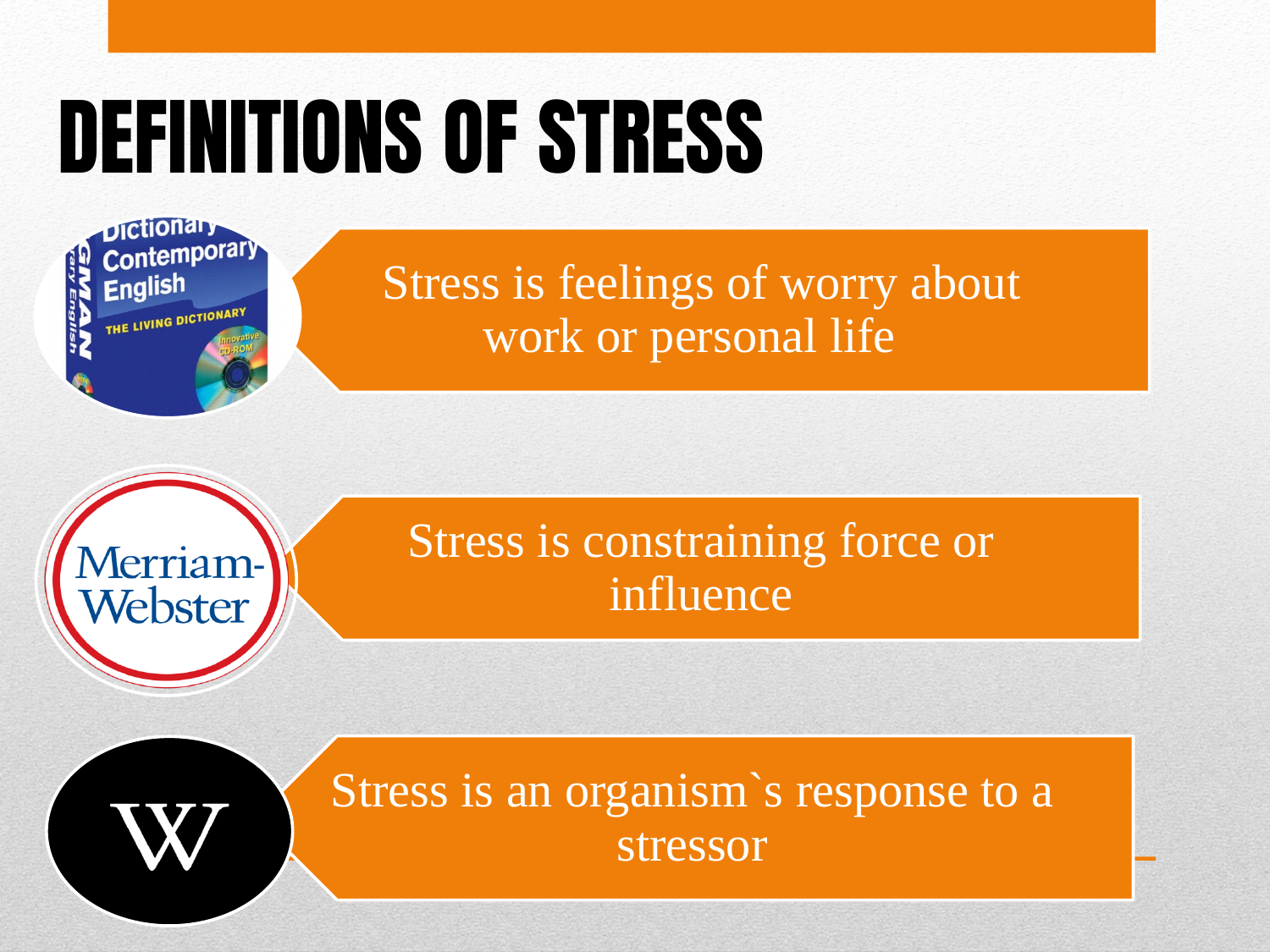

# DEFINITIONS OF STRESS
Stress is feelings of worry about work or personal life
Stress is constraining force or influence
Stress is an organism`s response to a stressor